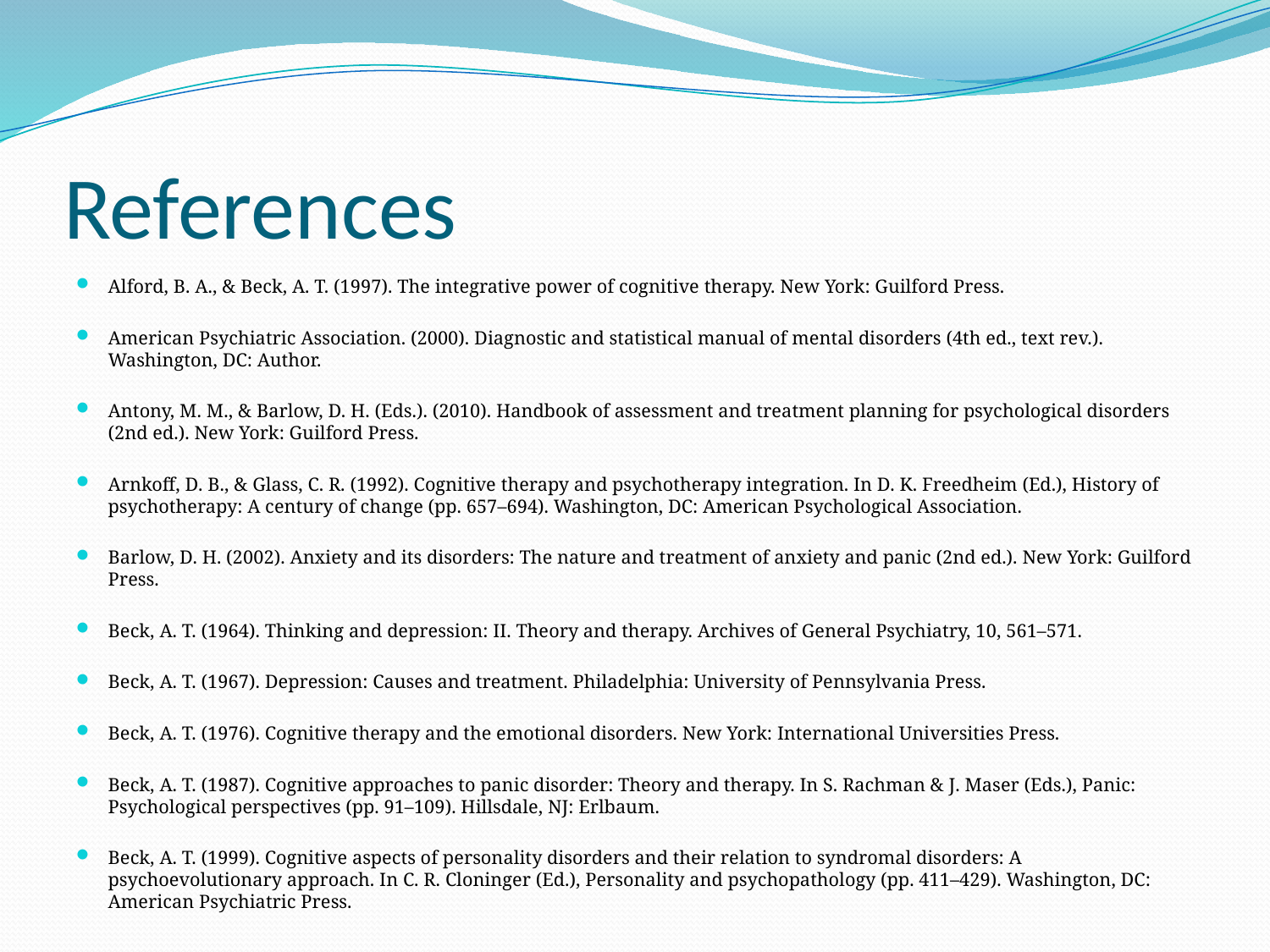

# References
Alford, B. A., & Beck, A. T. (1997). The integrative power of cognitive therapy. New York: Guilford Press.

American Psychiatric Association. (2000). Diagnostic and statistical manual of mental disorders (4th ed., text rev.). Washington, DC: Author.

Antony, M. M., & Barlow, D. H. (Eds.). (2010). Handbook of assessment and treatment planning for psychological disorders (2nd ed.). New York: Guilford Press.

Arnkoff, D. B., & Glass, C. R. (1992). Cognitive therapy and psychotherapy integration. In D. K. Freedheim (Ed.), History of psychotherapy: A century of change (pp. 657–694). Washington, DC: American Psychological Association.

Barlow, D. H. (2002). Anxiety and its disorders: The nature and treatment of anxiety and panic (2nd ed.). New York: Guilford Press.

Beck, A. T. (1964). Thinking and depression: II. Theory and therapy. Archives of General Psychiatry, 10, 561–571.

Beck, A. T. (1967). Depression: Causes and treatment. Philadelphia: University of Pennsylvania Press.

Beck, A. T. (1976). Cognitive therapy and the emotional disorders. New York: International Universities Press.

Beck, A. T. (1987). Cognitive approaches to panic disorder: Theory and therapy. In S. Rachman & J. Maser (Eds.), Panic: Psychological perspectives (pp. 91–109). Hillsdale, NJ: Erlbaum.

Beck, A. T. (1999). Cognitive aspects of personality disorders and their relation to syndromal disorders: A psychoevolutionary approach. In C. R. Cloninger (Ed.), Personality and psychopathology (pp. 411–429). Washington, DC: American Psychiatric Press.